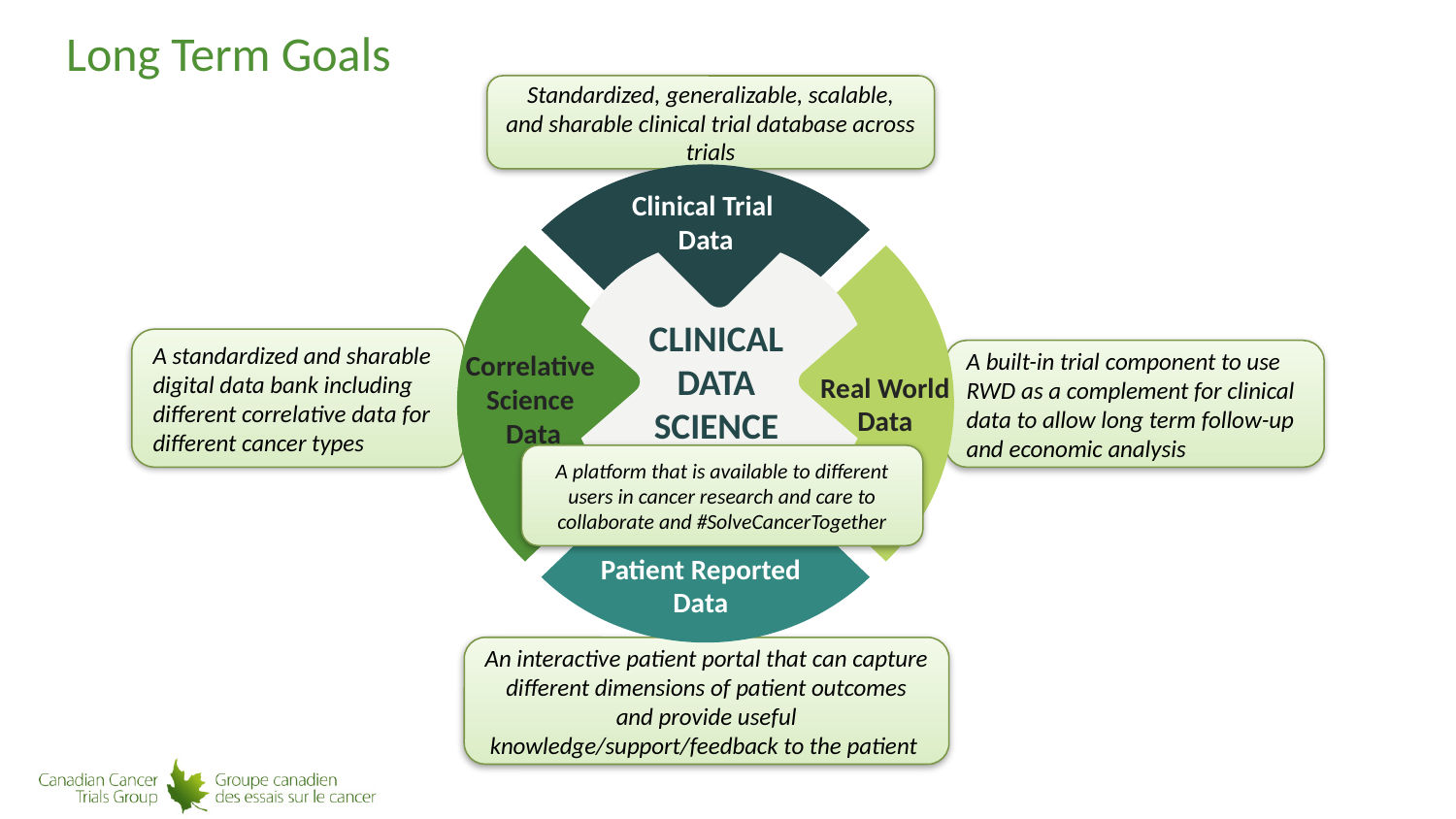

# Long Term Goals
Standardized, generalizable, scalable, and sharable clinical trial database across trials

Clinical Trial
Data

CLINICAL
DATA
SCIENCE
A standardized and sharable digital data bank including different correlative data for different cancer types
Correlative
Science
Data
A built-in trial component to use RWD as a complement for clinical data to allow long term follow-up and economic analysis
Real World Data
A platform that is available to different users in cancer research and care to collaborate and #SolveCancerTogether
Patient Reported Data
An interactive patient portal that can capture different dimensions of patient outcomes and provide useful knowledge/support/feedback to the patient
19